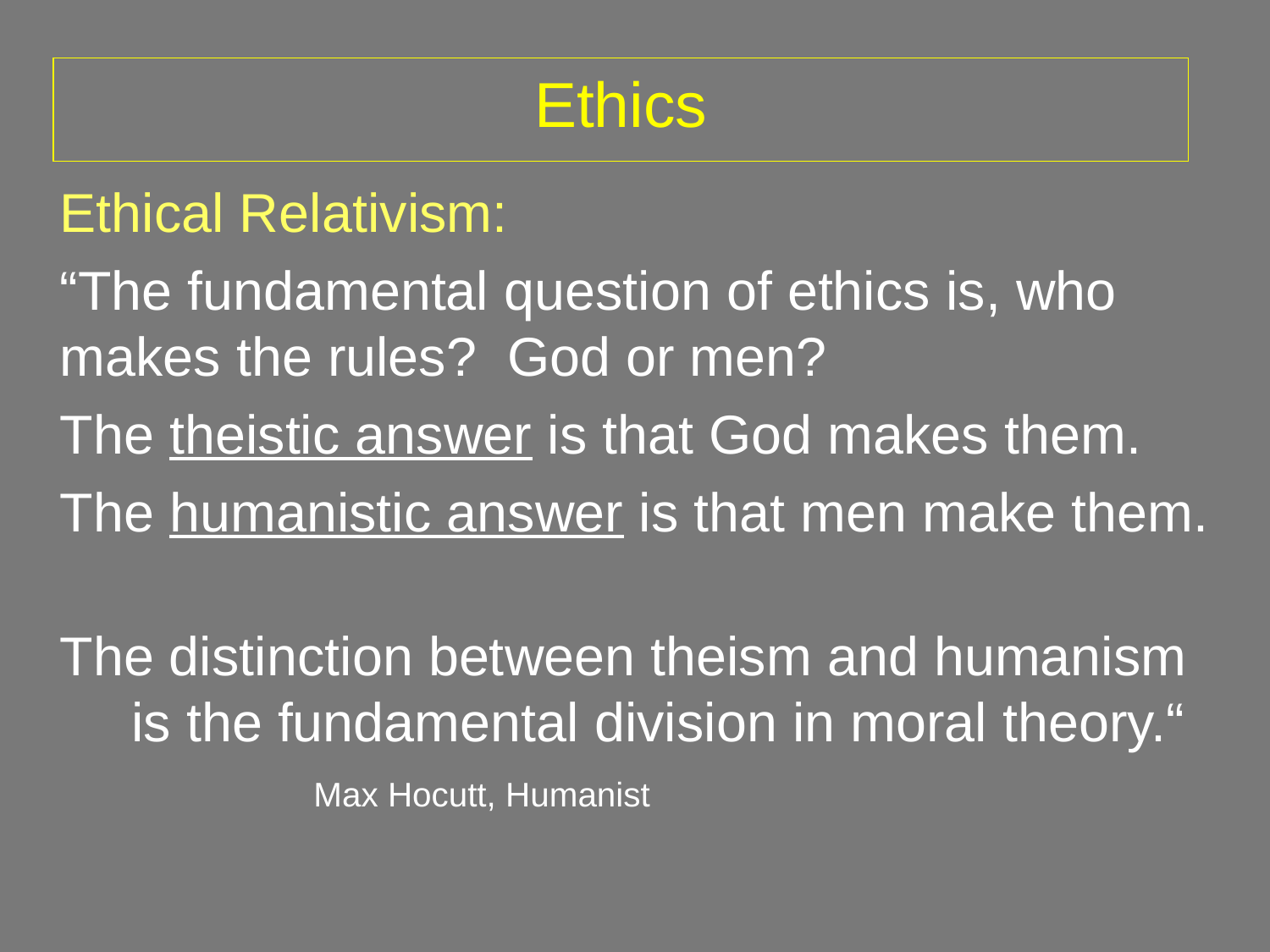

# Ethics
Ethical Relativism:
“The fundamental question of ethics is, who makes the rules?  God or men?
The theistic answer is that God makes them.
The humanistic answer is that men make them.
The distinction between theism and humanism is the fundamental division in moral theory.“                    Max Hocutt, Humanist